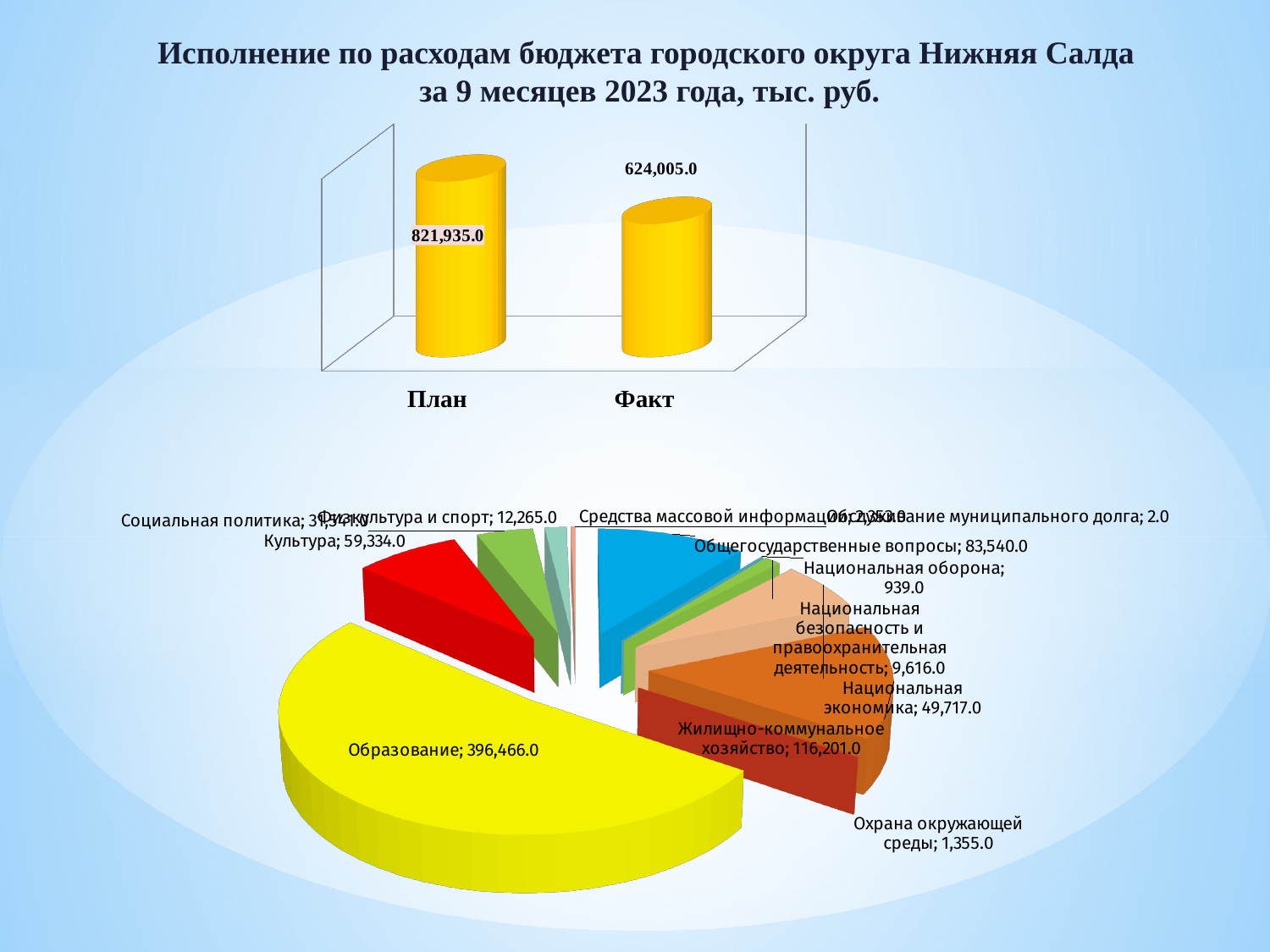

Исполнение по расходам бюджета городского округа Нижняя Салда
за 9 месяцев 2023 года, тыс. руб.

[unsupported chart]

[unsupported chart]

           План                        Факт

[unsupported chart]